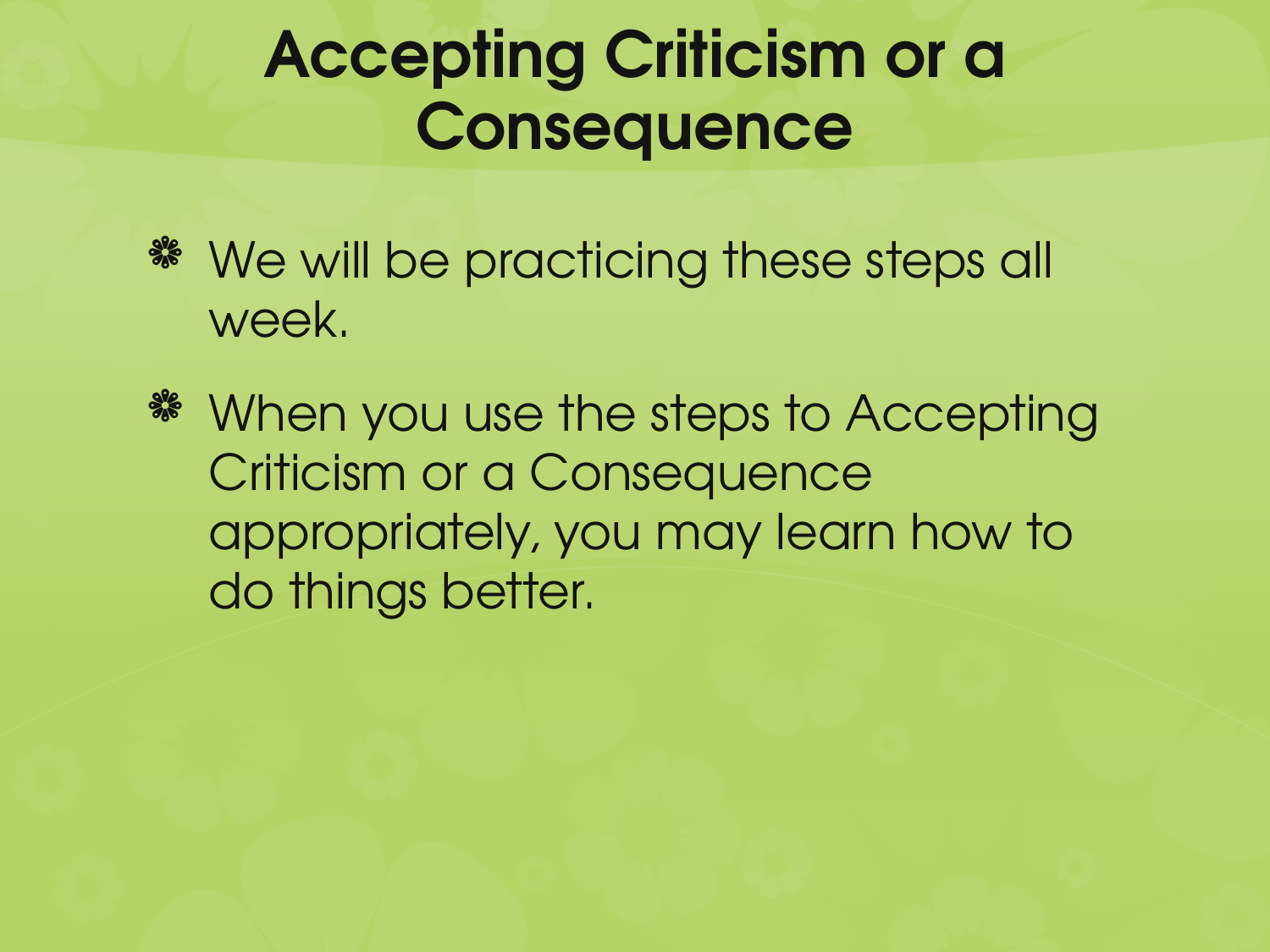

# Accepting Criticism or a Consequence
We will be practicing these steps all week.
When you use the steps to Accepting Criticism or a Consequence appropriately, you may learn how to do things better.